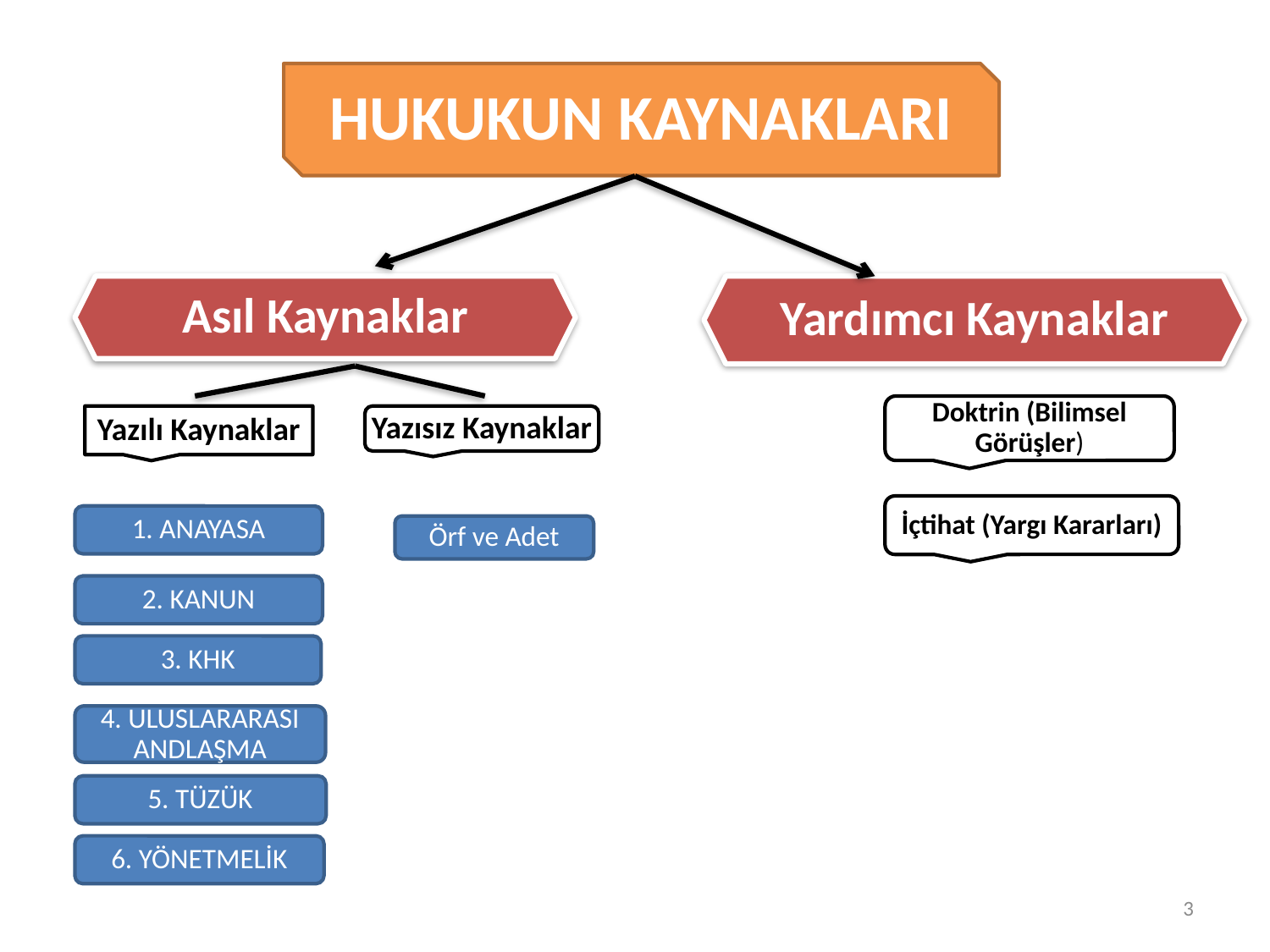

HUKUKUN KAYNAKLARI
Asıl Kaynaklar
Yardımcı Kaynaklar
Doktrin (Bilimsel Görüşler)
İçtihat (Yargı Kararları)
Yazılı Kaynaklar
1. ANAYASA
Yazısız Kaynaklar
Örf ve Adet
2. KANUN
3. KHK
4. ULUSLARARASI ANDLAŞMA
5. TÜZÜK
6. YÖNETMELİK
3